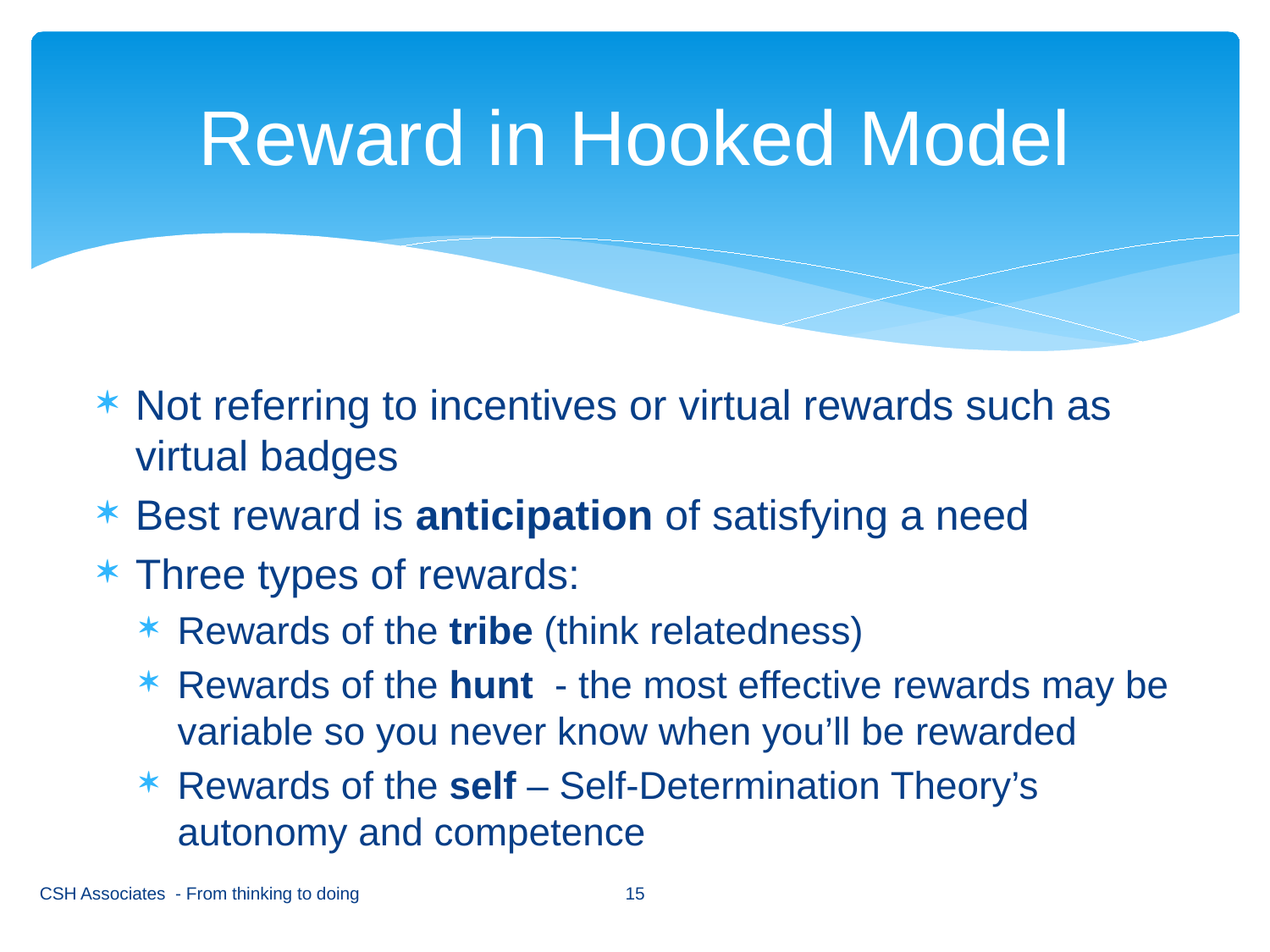

# Reward in Hooked Model
Not referring to incentives or virtual rewards such as virtual badges
Best reward is anticipation of satisfying a need
Three types of rewards:
Rewards of the tribe (think relatedness)
Rewards of the hunt  - the most effective rewards may be variable so you never know when you’ll be rewarded
Rewards of the self – Self-Determination Theory’s autonomy and competence
15
CSH Associates  - From thinking to doing